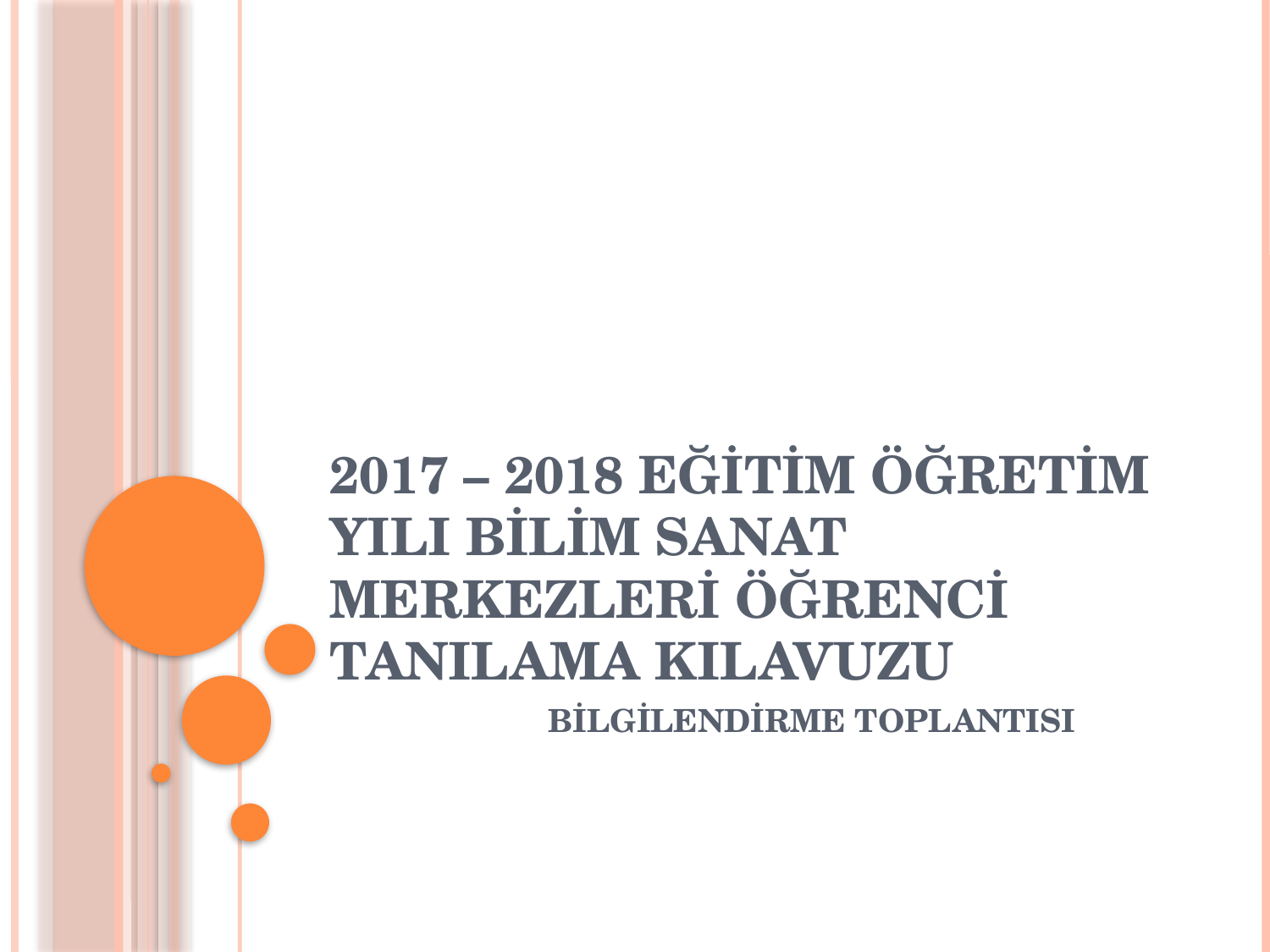

# 2017 – 2018 EĞİTİM ÖĞRETİM YILI BİLİM SANAT MERKEZLERİ ÖĞRENCİ TANILAMA KILAVUZU
                        BİLGİLENDİRME TOPLANTISI